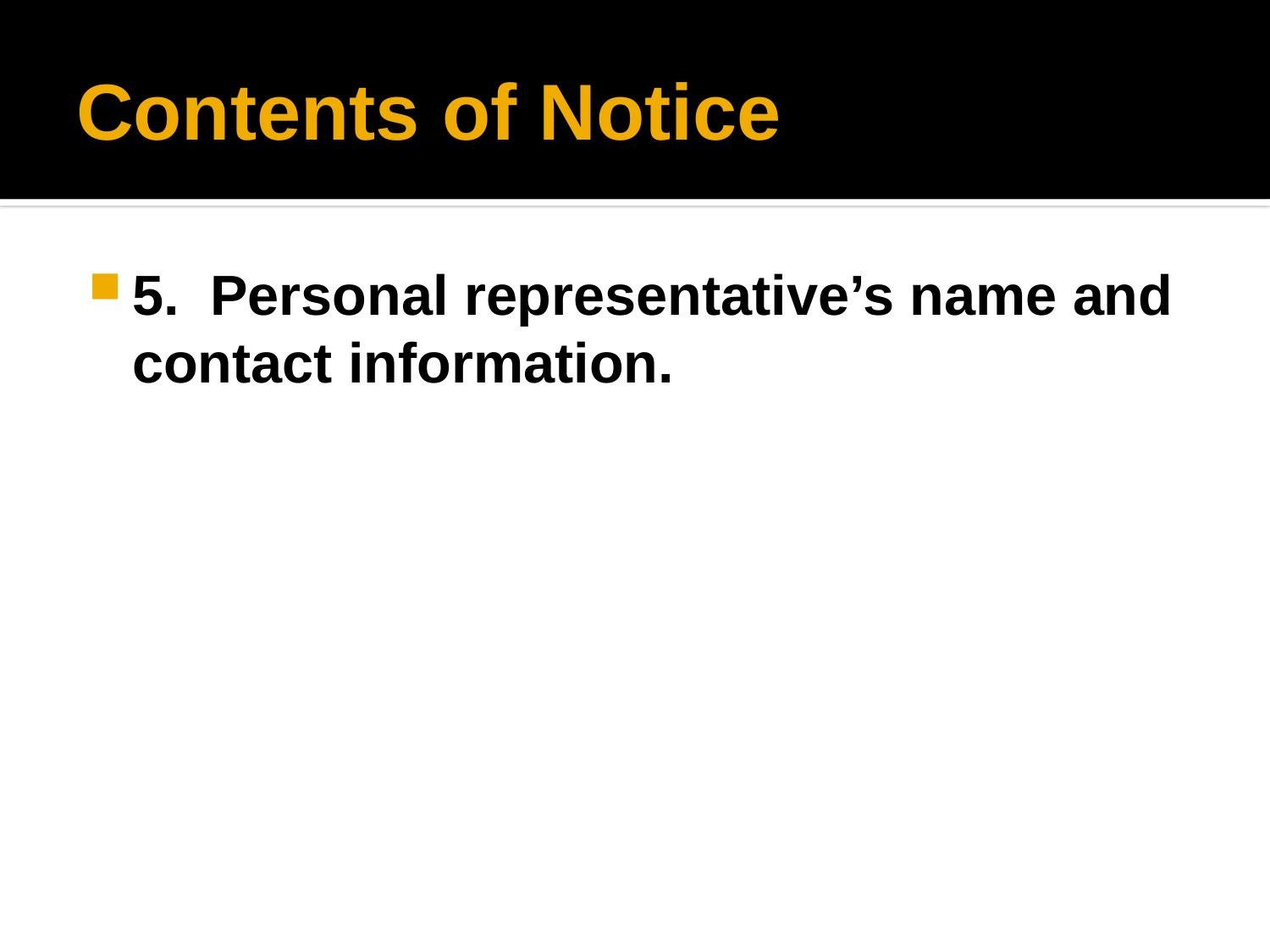

# Contents of Notice
5.  Personal representative’s name and contact information.